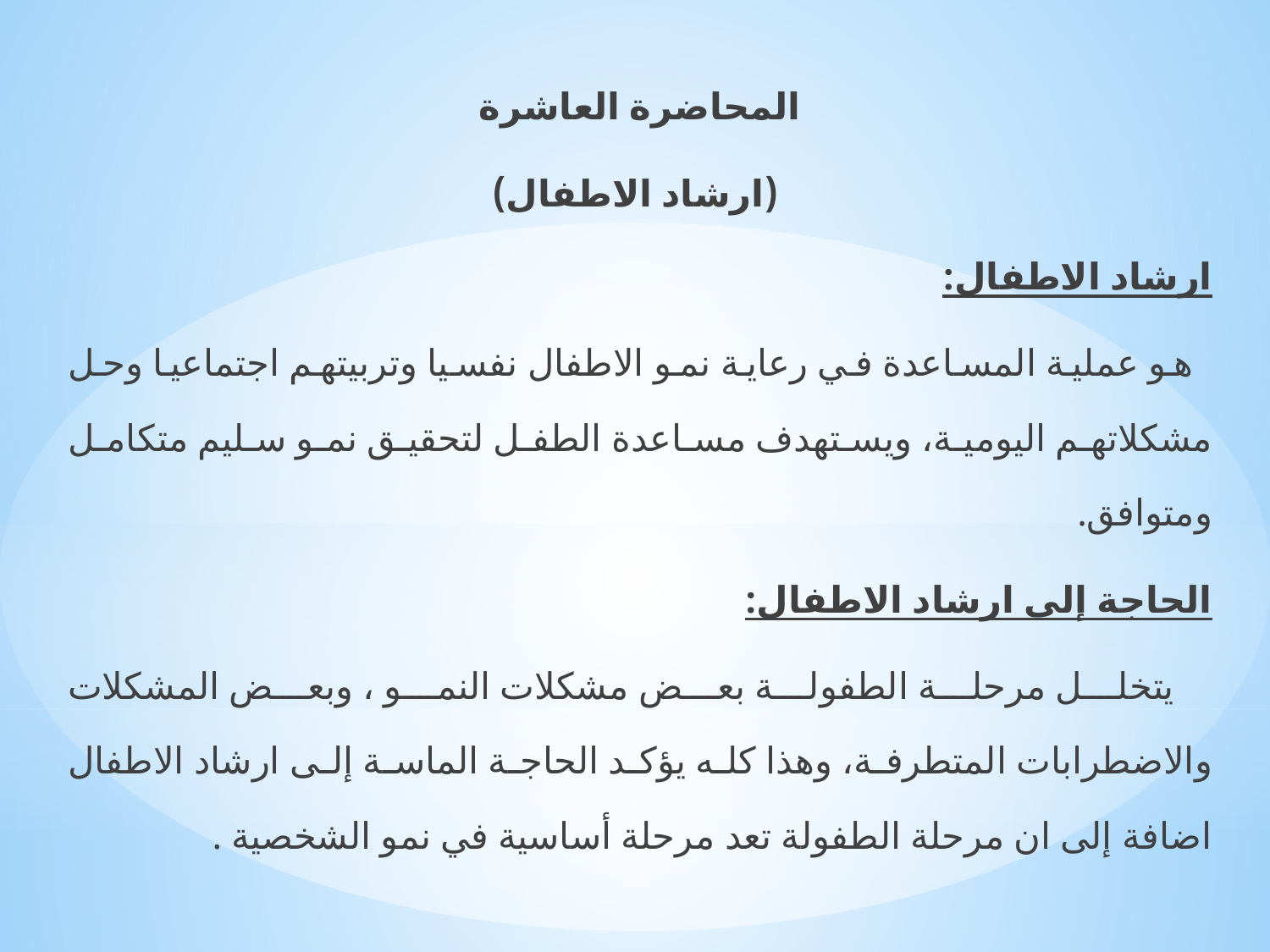

المحاضرة العاشرة
 (ارشاد الاطفال)
ارشاد الاطفال:
  هو عملية المساعدة في رعاية نمو الاطفال نفسيا وتربيتهم اجتماعيا وحل مشكلاتهم اليومية، ويستهدف مساعدة الطفل لتحقيق نمو سليم متكامل ومتوافق.
الحاجة إلى ارشاد الاطفال:
    يتخلل مرحلة الطفولة بعض مشكلات النمو ، وبعض المشكلات والاضطرابات المتطرفة، وهذا كله يؤكد الحاجة الماسة إلى ارشاد الاطفال اضافة إلى ان مرحلة الطفولة تعد مرحلة أساسية في نمو الشخصية .